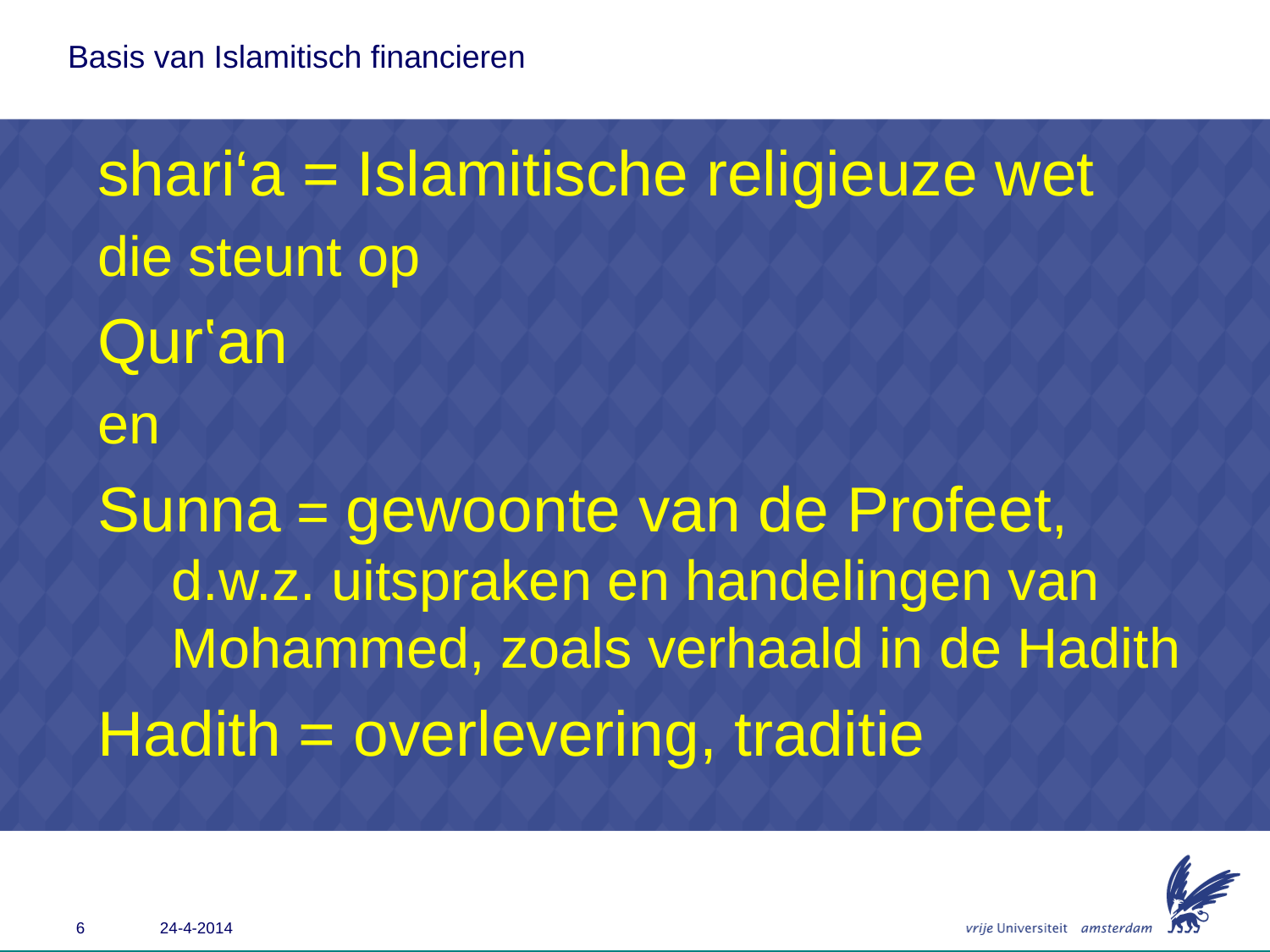

# Basis van Islamitisch financieren
shari‘a = Islamitische religieuze wet
die steunt op
Qur‛an
en
Sunna = gewoonte van de Profeet, d.w.z. uitspraken en handelingen van Mohammed, zoals verhaald in de Hadith
Hadith = overlevering, traditie
24-4-2014